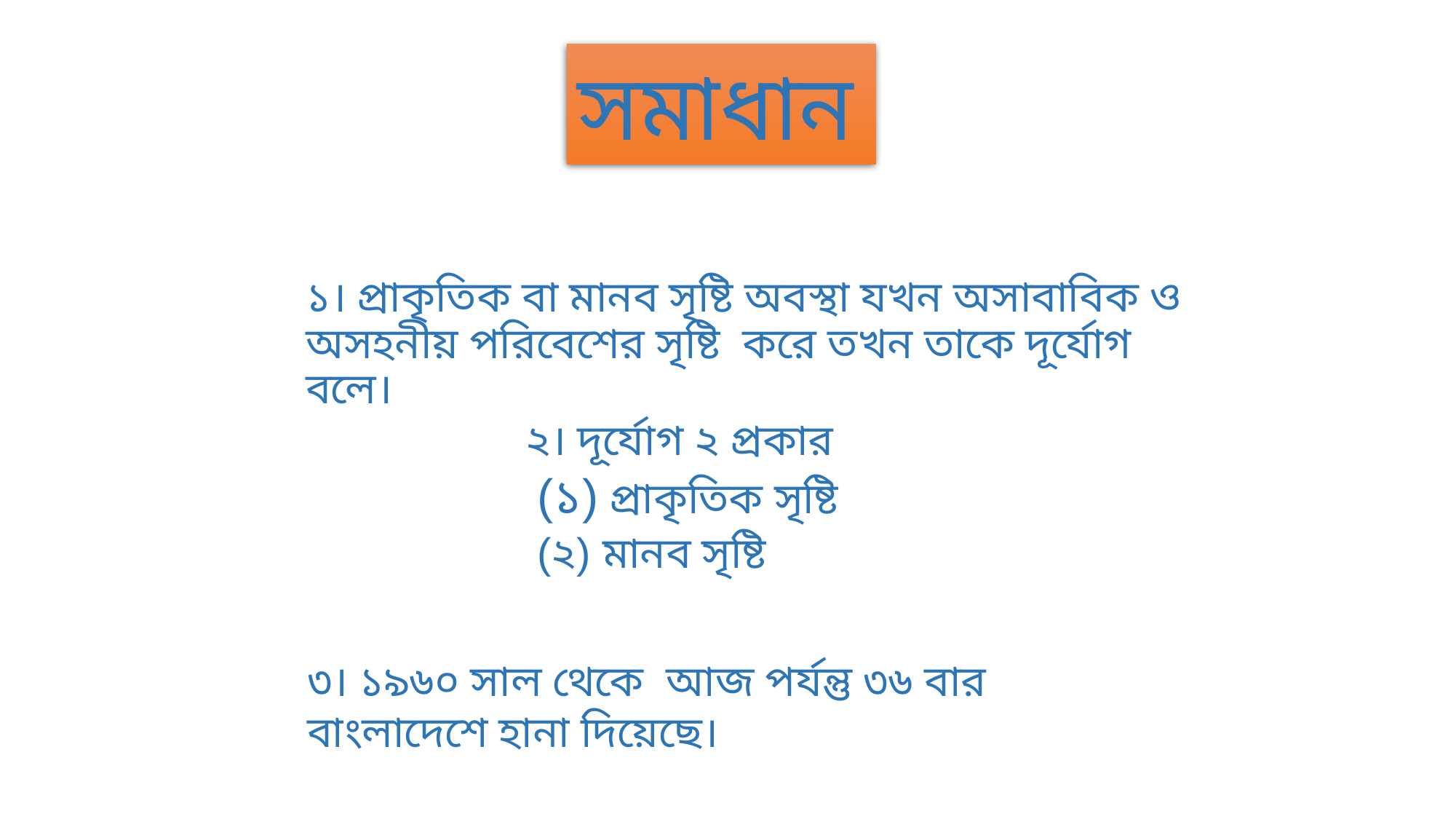

সমাধান
১। প্রাকৃতিক বা মানব সৃষ্টি অবস্থা যখন অসাবাবিক ও অসহনীয় পরিবেশের সৃষ্টি  করে তখন তাকে দূর্যোগ বলে।
২। দূর্যোগ ২ প্রকার
 (১) প্রাকৃতিক সৃষ্টি
 (২) মানব সৃষ্টি
৩। ১৯৬০ সাল থেকে  আজ পর্যন্তু ৩৬ বার বাংলাদেশে হানা দিয়েছে।